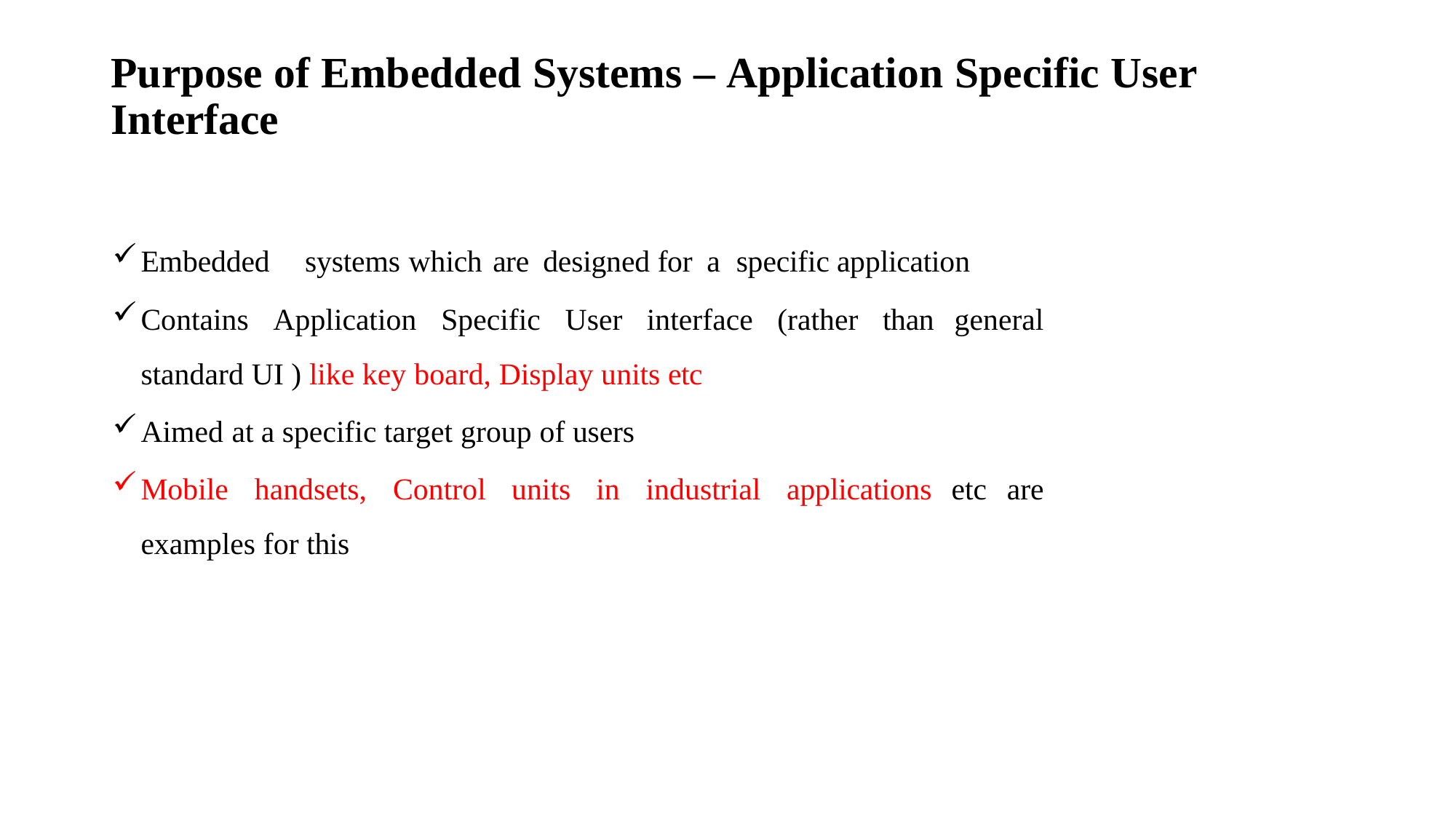

# Purpose of Embedded Systems – Application Specific User Interface
Embedded	systems	which	are	designed	for	a	specific application
Contains Application Specific User interface (rather than general standard UI ) like key board, Display units etc
Aimed at a specific target group of users
Mobile handsets, Control units in industrial applications etc are examples for this